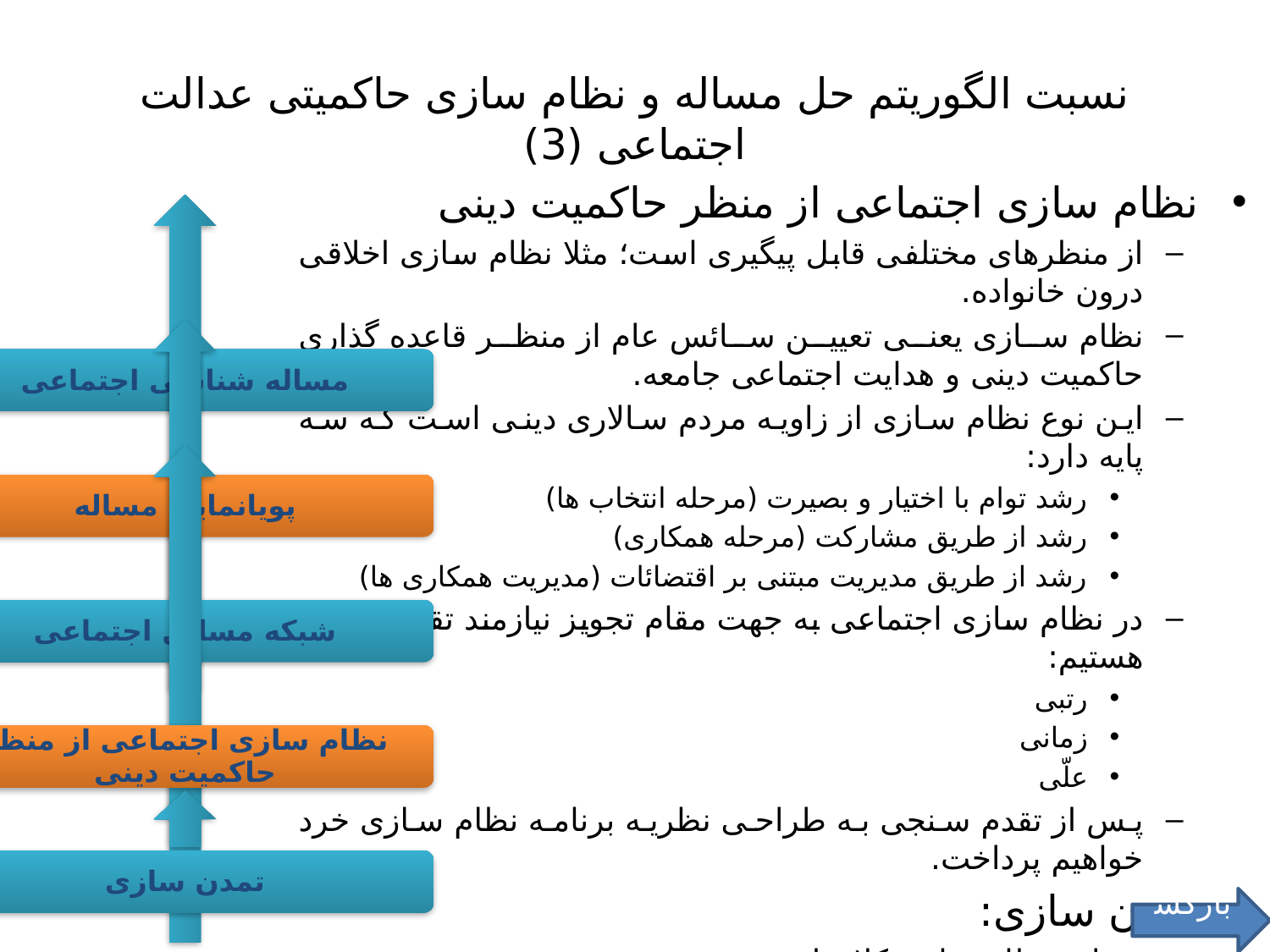

# نسبت الگوریتم حل مساله و نظام سازی حاکمیتی عدالت اجتماعی (3)
نظام سازی اجتماعی از منظر حاکمیت دینی
از منظرهای مختلفی قابل پیگیری است؛ مثلا نظام سازی اخلاقی درون خانواده.
نظام سازی یعنی تعیین سائس عام از منظر قاعده گذاری حاکمیت دینی و هدایت اجتماعی جامعه.
این نوع نظام سازی از زاویه مردم سالاری دینی است که سه پایه دارد:
رشد توام با اختیار و بصیرت (مرحله انتخاب ها)
رشد از طریق مشارکت (مرحله همکاری)
رشد از طریق مدیریت مبتنی بر اقتضائات (مدیریت همکاری ها)
در نظام سازی اجتماعی به جهت مقام تجویز نیازمند تقدم سنجی هستیم:
رتبی
زمانی
علّی
پس از تقدم سنجی به طراحی نظریه برنامه نظام سازی خرد خواهیم پرداخت.
تمدن سازی:
منظور نظام سازی کلان است.
تعامل نظام سازی خرد و کلان را تبیین می کند.
مساله شناسی اجتماعی
پویانمایی مساله
شبکه مسائل اجتماعی
نظام سازی اجتماعی از منظر حاکمیت دینی
تمدن سازی
بازگشت